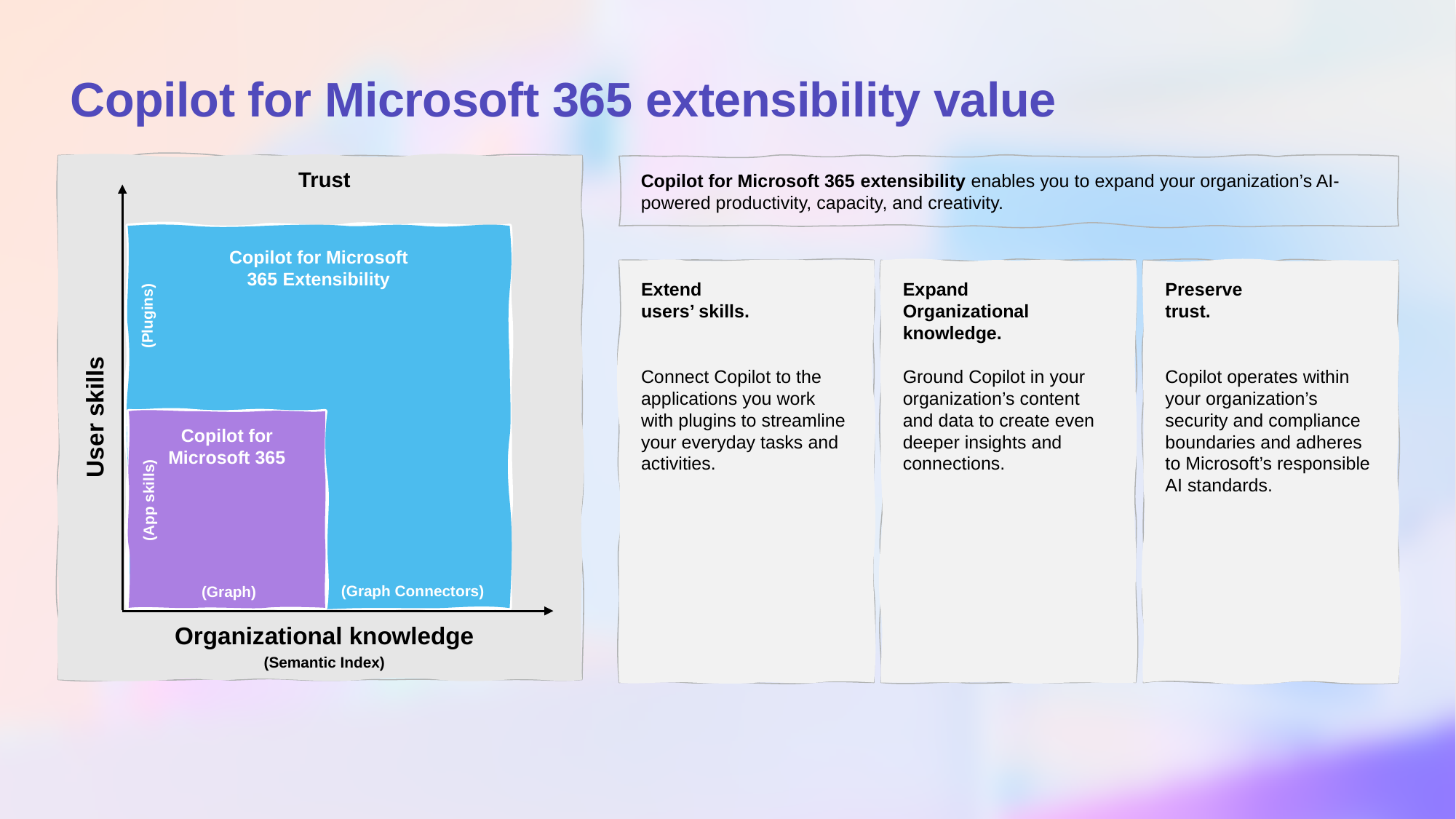

# Copilot for Microsoft 365 extensibility value

Copilot for Microsoft 365 extensibility enables you to expand your organization’s AI-powered productivity, capacity, and creativity.
Trust

Copilot for Microsoft 365 Extensibility
Extend
users’ skills.

Connect Copilot to the applications you work with plugins to streamline your everyday tasks and activities.
Expand
Organizational knowledge.

Ground Copilot in your organization’s content and data to create even deeper insights and connections.
Preserve
trust.

Copilot operates within your organization’s security and compliance boundaries and adheres to Microsoft’s responsible AI standards.
(Plugins)
User skills

Copilot for Microsoft 365
(App skills)
(Graph Connectors)
(Graph)
Organizational knowledge
(Semantic Index)